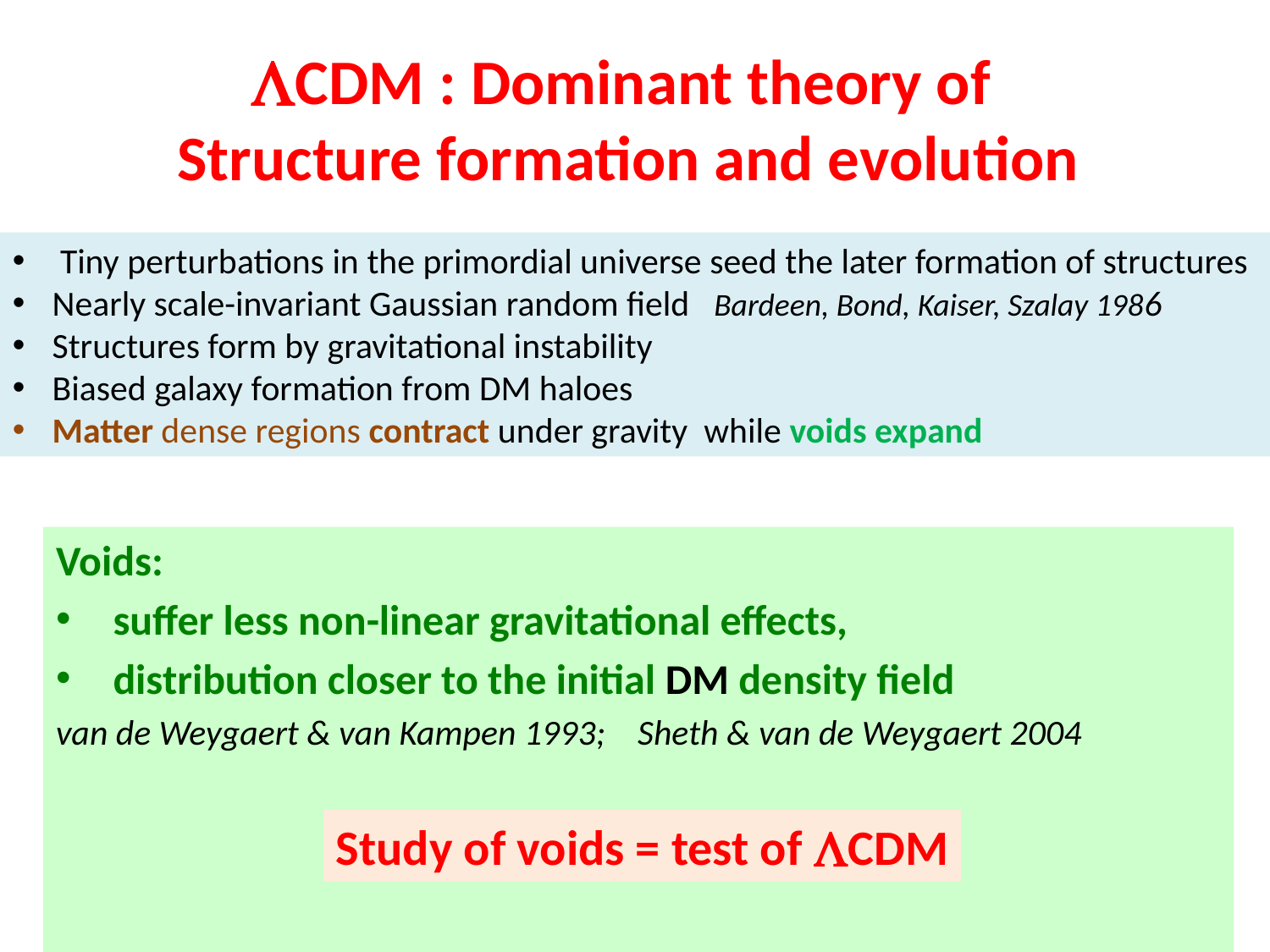

# ΛCDM : Dominant theory of Structure formation and evolution
 Tiny perturbations in the primordial universe seed the later formation of structures
Nearly scale-invariant Gaussian random field   Bardeen, Bond, Kaiser, Szalay 1986
Structures form by gravitational instability
Biased galaxy formation from DM haloes
Matter dense regions contract under gravity  while voids expand
Voids:
 suffer less non-linear gravitational effects,
 distribution closer to the initial DM density field
van de Weygaert & van Kampen 1993;    Sheth & van de Weygaert 2004
Study of voids = test of ΛCDM